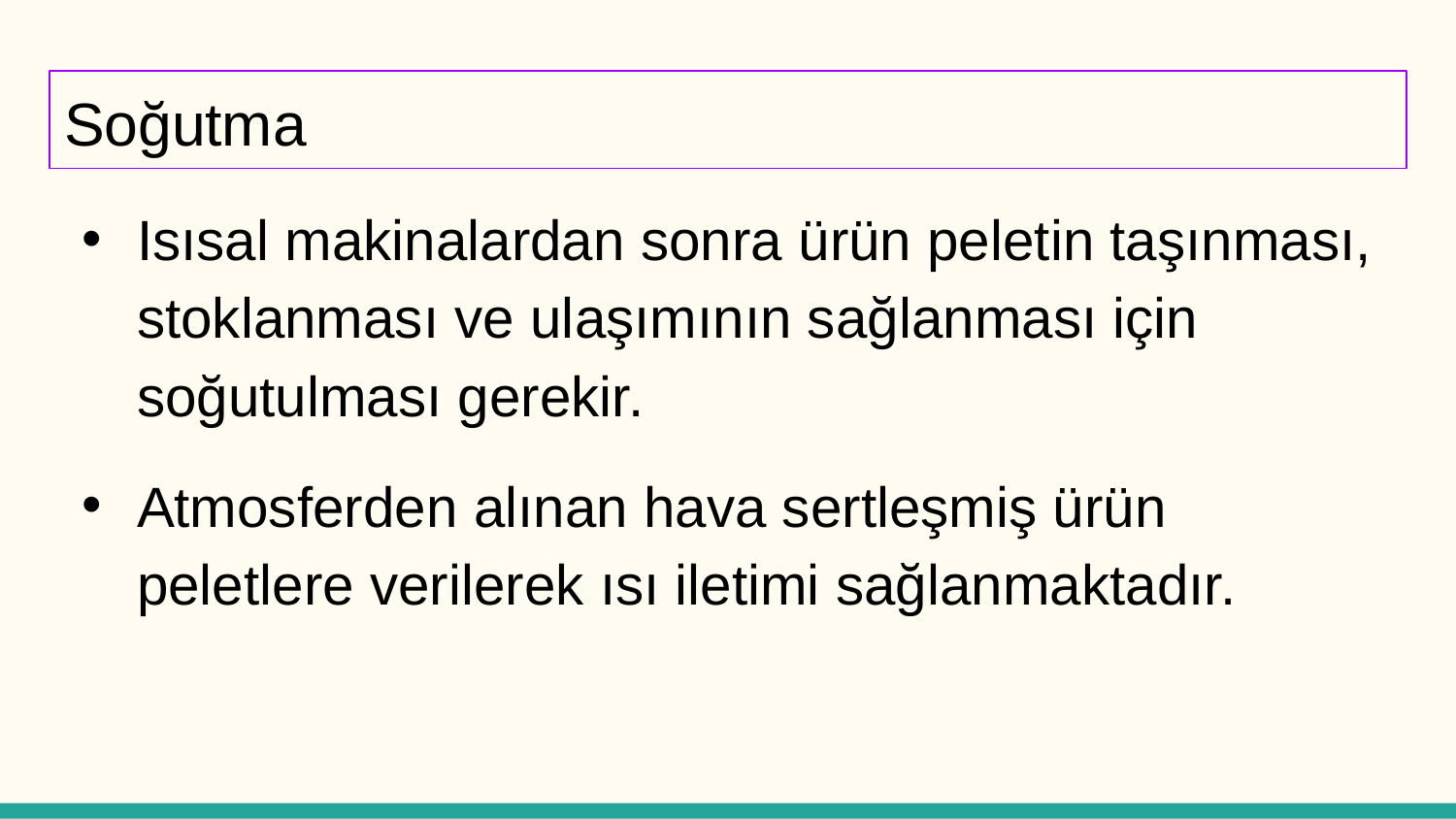

# Soğutma
Isısal makinalardan sonra ürün peletin taşınması, stoklanması ve ulaşımının sağlanması için soğutulması gerekir.
Atmosferden alınan hava sertleşmiş ürün peletlere verilerek ısı iletimi sağlanmaktadır.